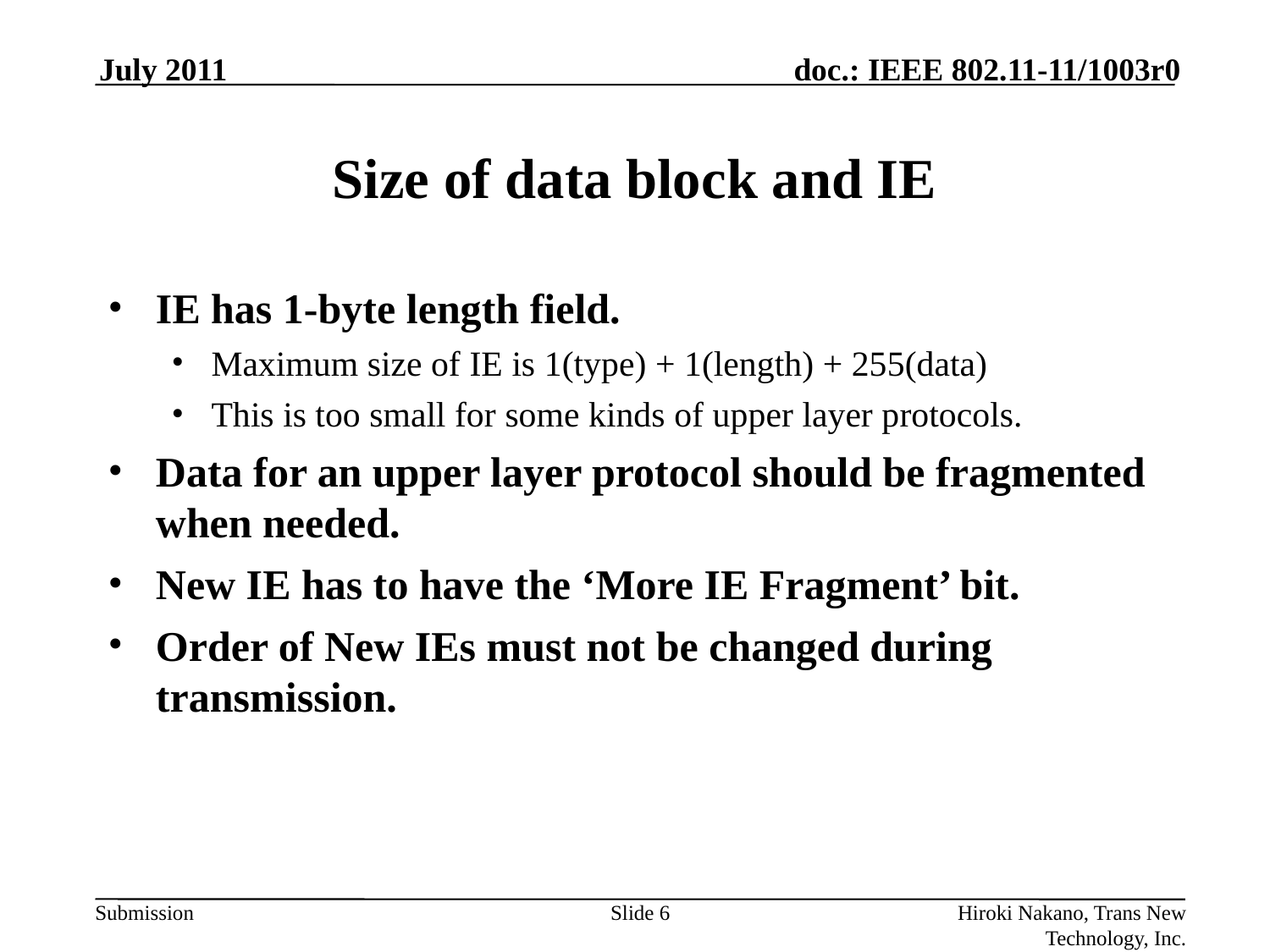

July 2011
# Size of data block and IE
IE has 1-byte length field.
Maximum size of IE is 1(type) + 1(length) + 255(data)
This is too small for some kinds of upper layer protocols.
Data for an upper layer protocol should be fragmented when needed.
New IE has to have the ‘More IE Fragment’ bit.
Order of New IEs must not be changed during transmission.
Slide 6
Hiroki Nakano, Trans New Technology, Inc.